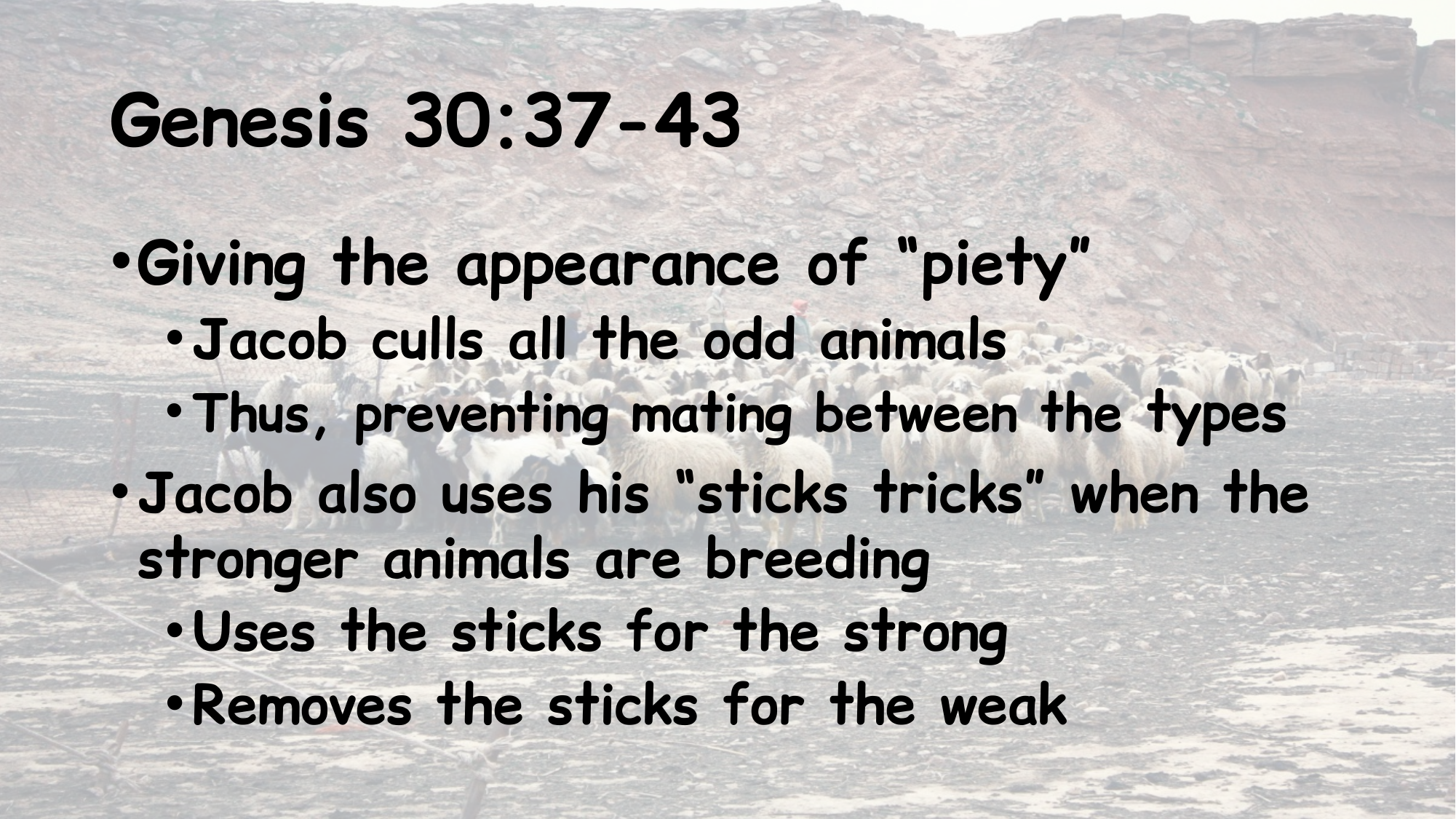

# Genesis 30:37-43
Giving the appearance of “piety”
Jacob culls all the odd animals
Thus, preventing mating between the types
Jacob also uses his “sticks tricks” when the stronger animals are breeding
Uses the sticks for the strong
Removes the sticks for the weak